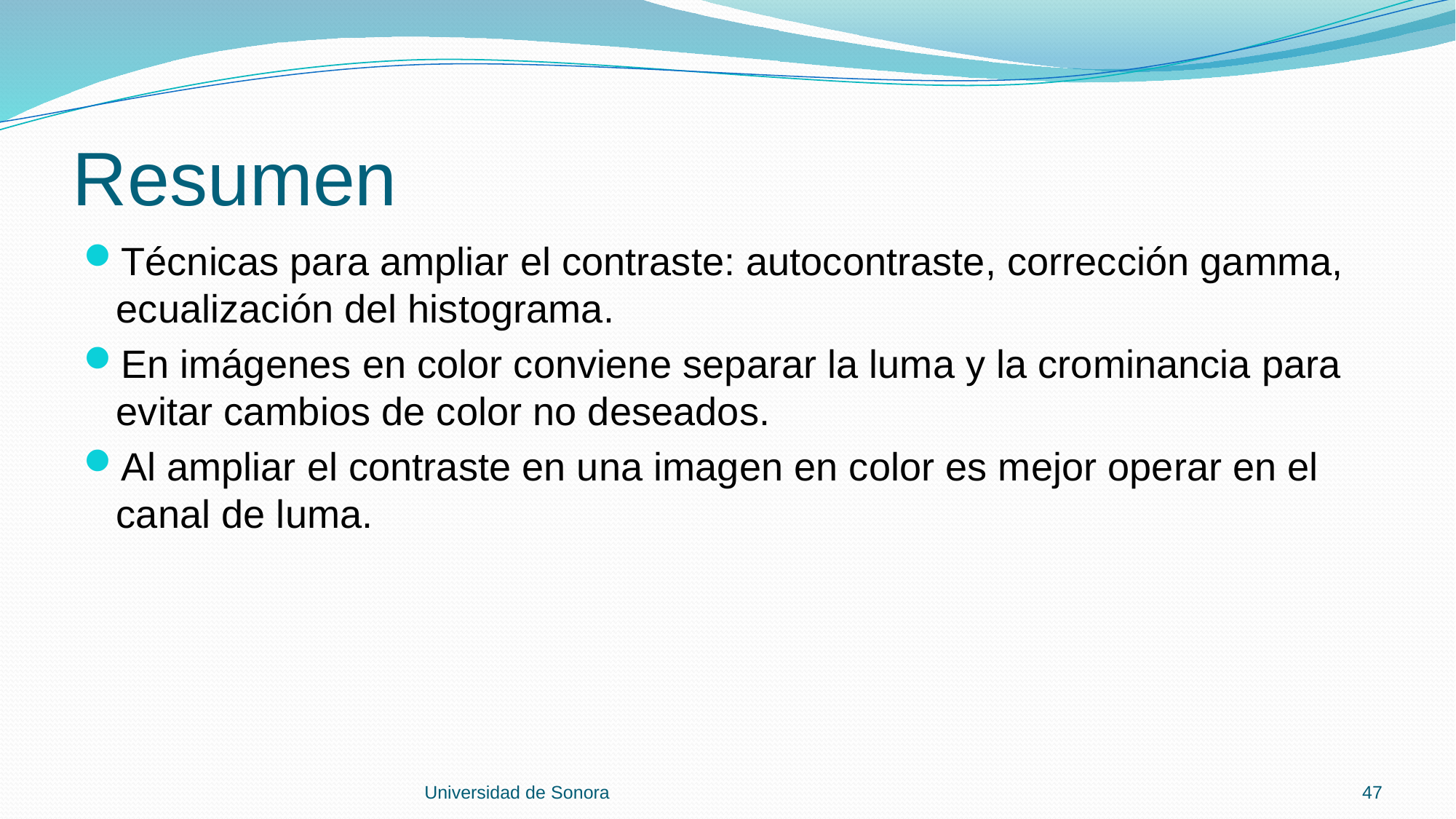

# Resumen
Técnicas para ampliar el contraste: autocontraste, corrección gamma, ecualización del histograma.
En imágenes en color conviene separar la luma y la crominancia para evitar cambios de color no deseados.
Al ampliar el contraste en una imagen en color es mejor operar en el canal de luma.

Universidad de Sonora
47